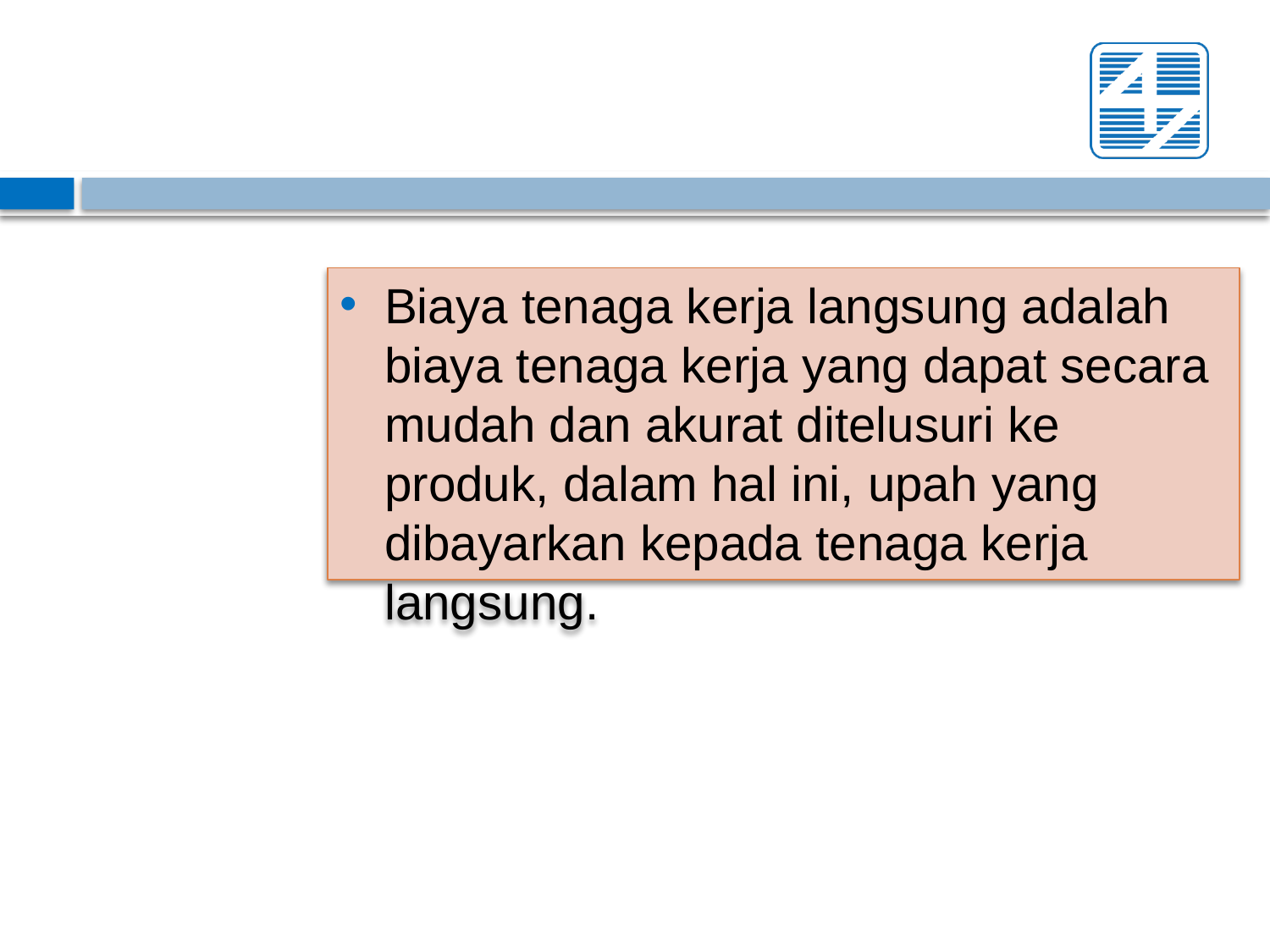

Biaya tenaga kerja langsung adalah biaya tenaga kerja yang dapat secara mudah dan akurat ditelusuri ke produk, dalam hal ini, upah yang dibayarkan kepada tenaga kerja langsung.